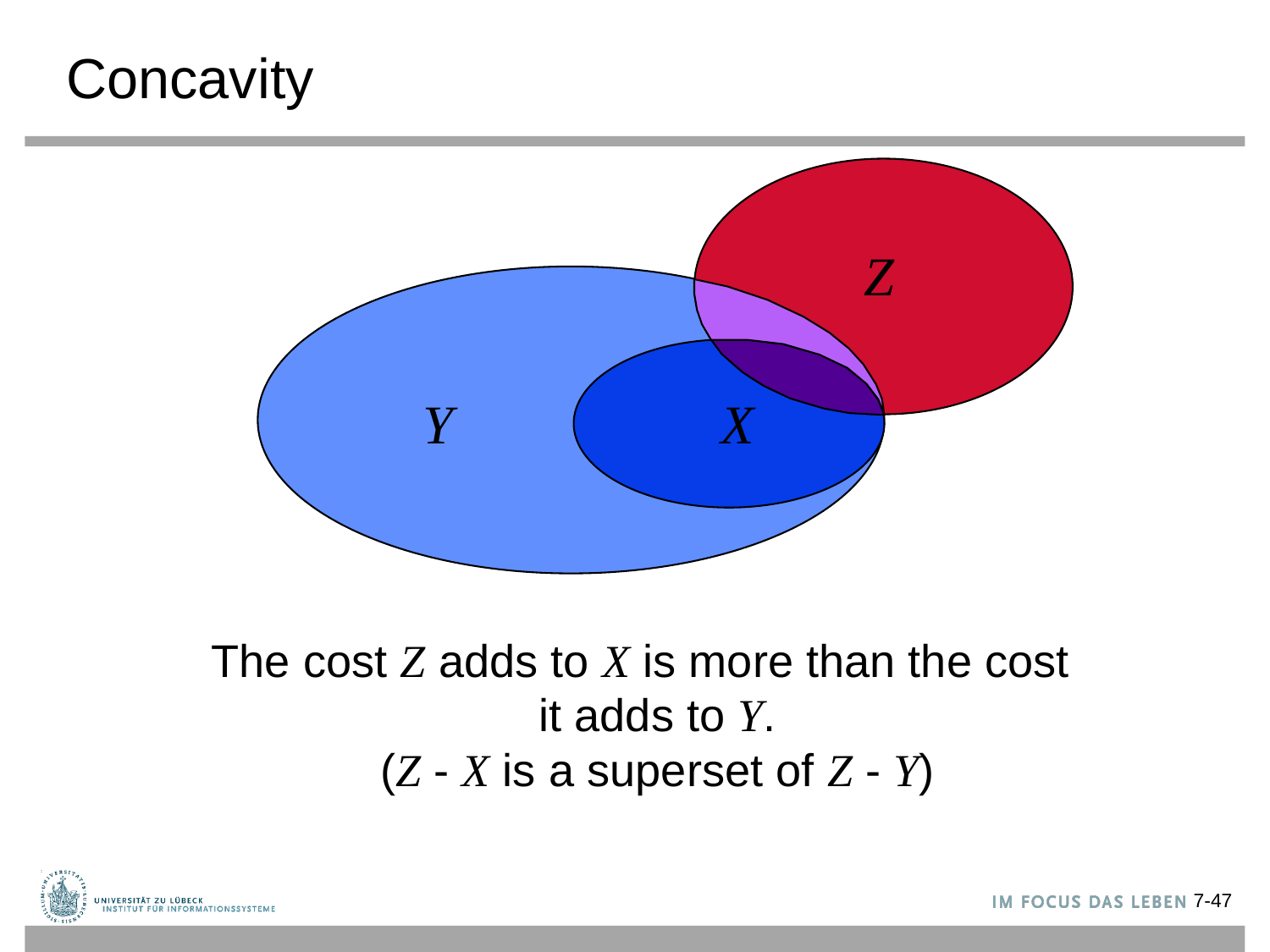

# Concavity

Z

Y
X
The cost Z adds to X is more than the cost it adds to Y.
(Z - X is a superset of Z - Y)
7-47